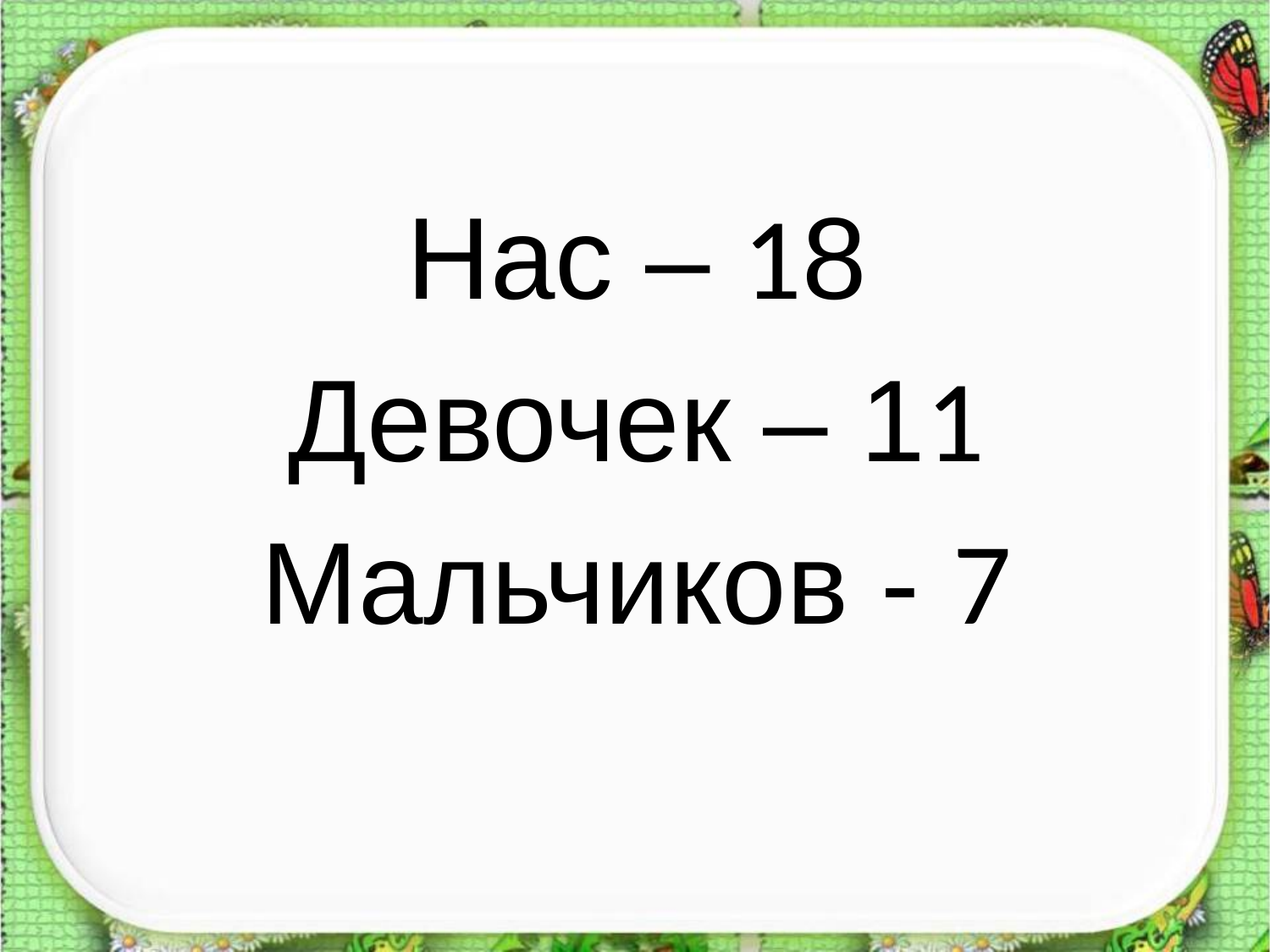

Нас – 18
Девочек – 11
Мальчиков - 7